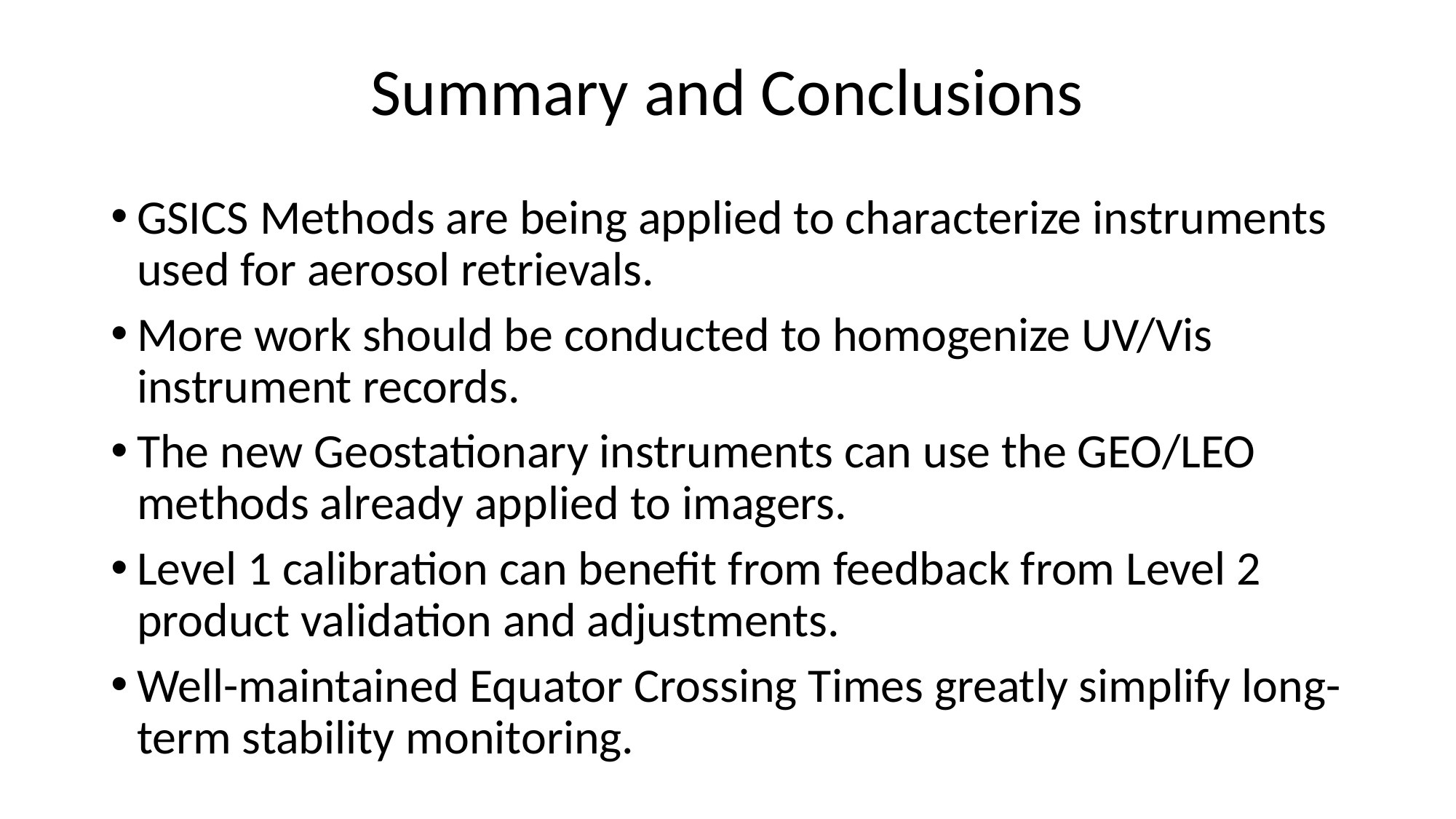

# Summary and Conclusions
GSICS Methods are being applied to characterize instruments used for aerosol retrievals.
More work should be conducted to homogenize UV/Vis instrument records.
The new Geostationary instruments can use the GEO/LEO methods already applied to imagers.
Level 1 calibration can benefit from feedback from Level 2 product validation and adjustments.
Well-maintained Equator Crossing Times greatly simplify long-term stability monitoring.